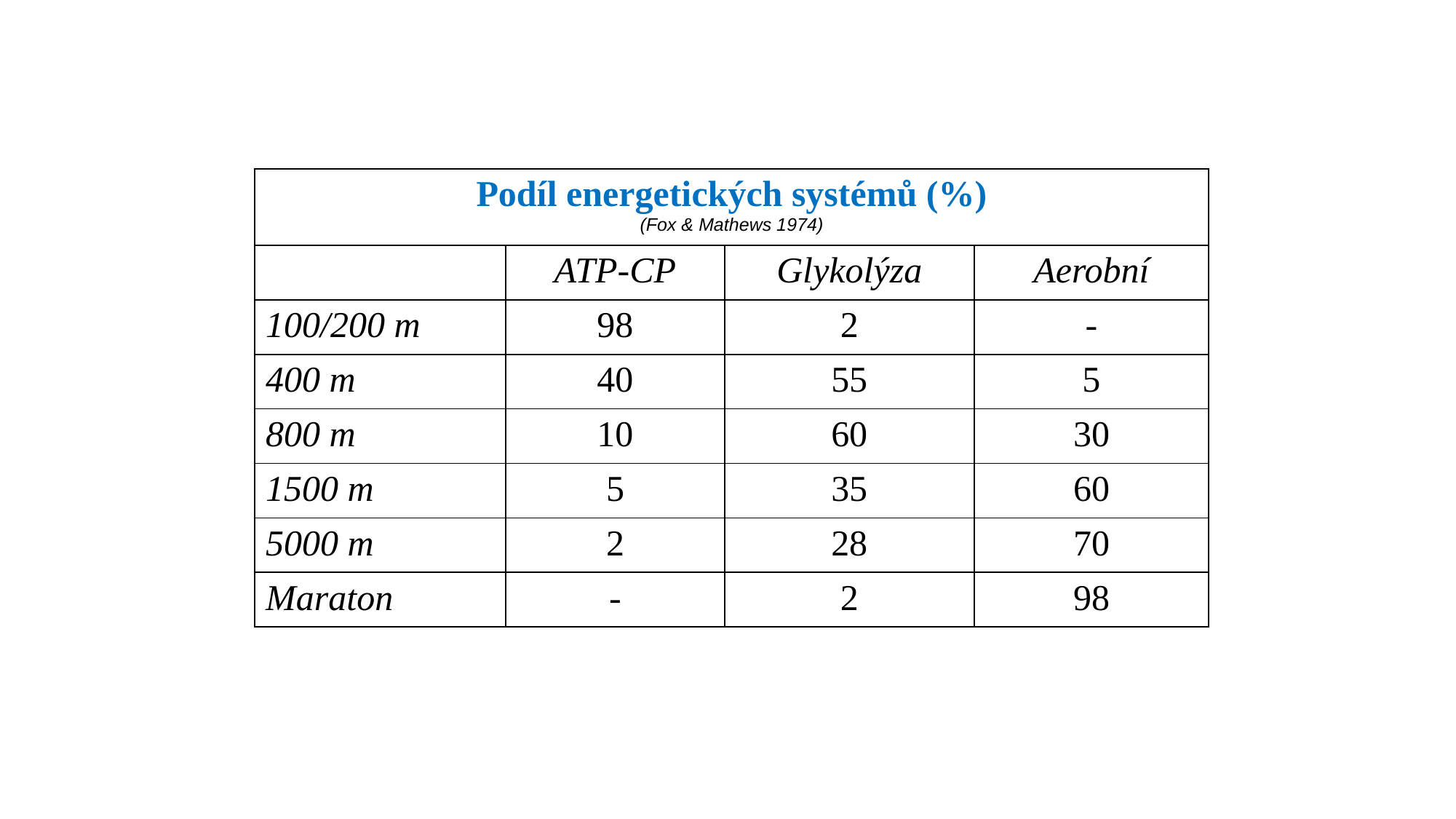

| Podíl energetických systémů (%) (Fox & Mathews 1974) |  |  |  |
| --- | --- | --- | --- |
|  | ATP-CP | Glykolýza | Aerobní |
| 100/200 m | 98 | 2 | - |
| 400 m | 40 | 55 | 5 |
| 800 m | 10 | 60 | 30 |
| 1500 m | 5 | 35 | 60 |
| 5000 m | 2 | 28 | 70 |
| Maraton | - | 2 | 98 |